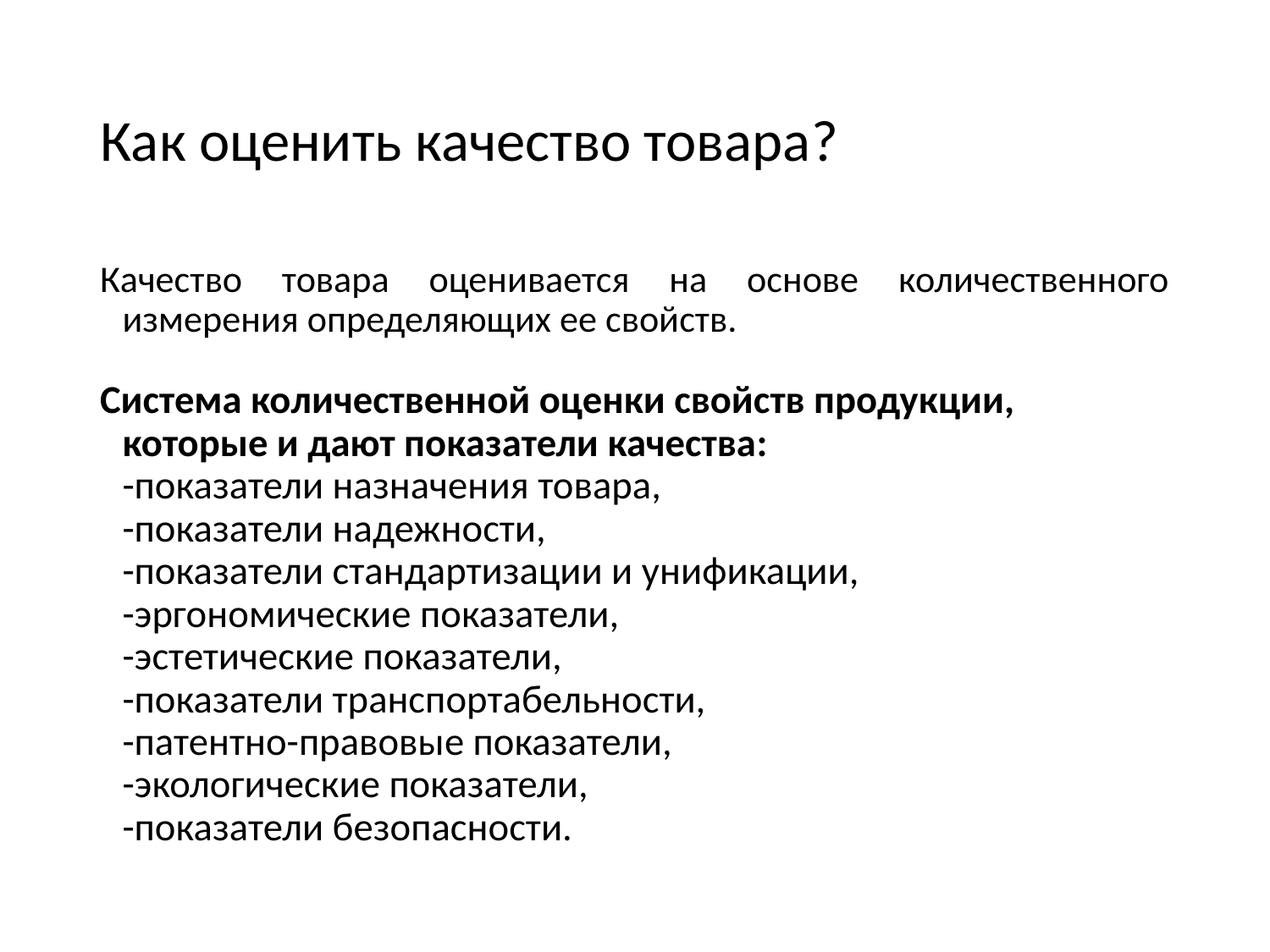

# Как оценить качество товара?
Качество товара оценивается на основе количественного измерения определяющих ее свойств.

Система количественной оценки свойств продукции, которые и дают показатели качества:
-показатели назначения товара,
-показатели надежности,
-показатели стандартизации и унификации,
-эргономические показатели,
-эстетические показатели,
-показатели транспортабельности,
-патентно-правовые показатели,
-экологические показатели,
-показатели безопасности.